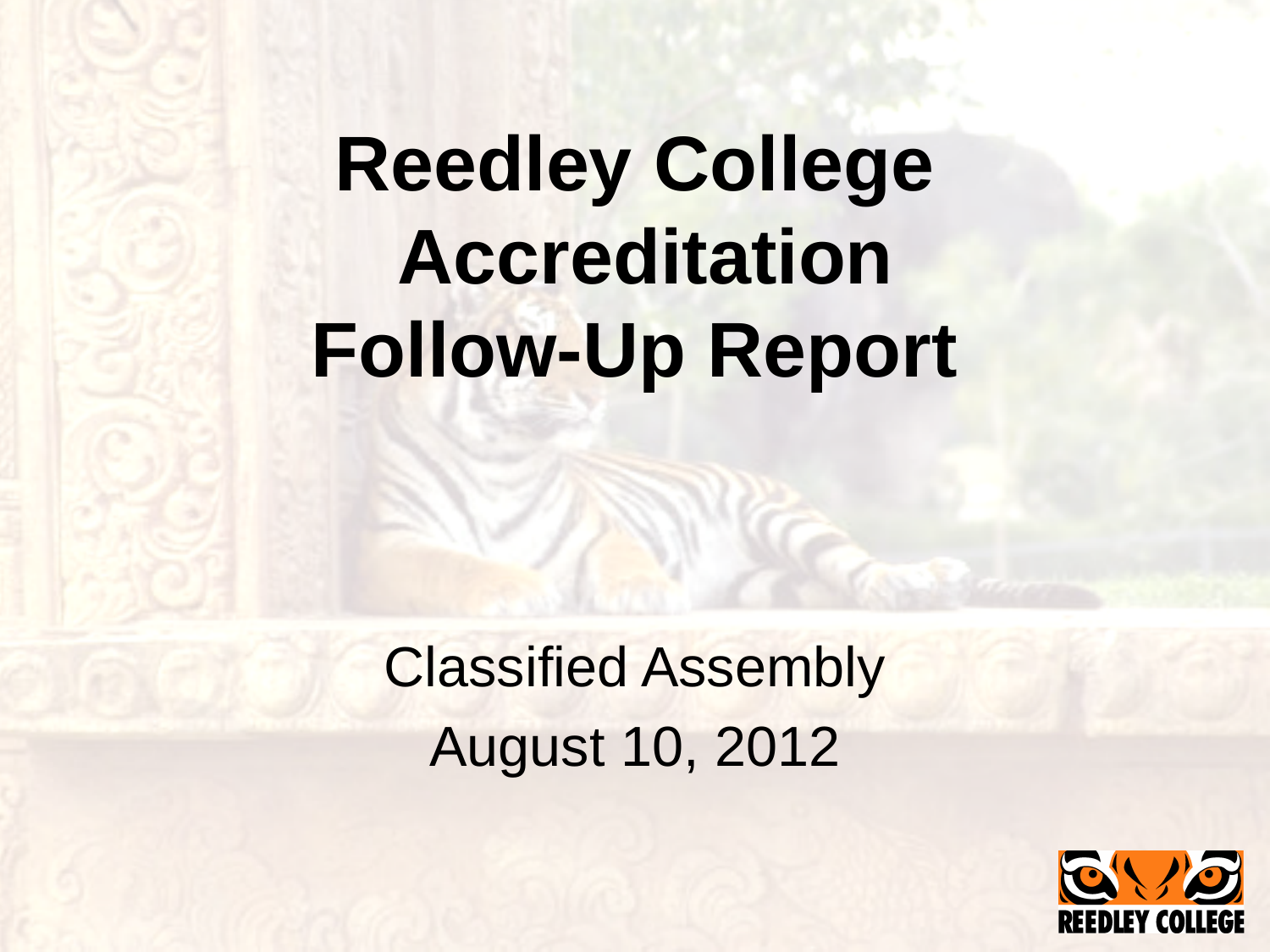

# Reedley College  Accreditation Follow-Up Report
Classified Assembly
August 10, 2012